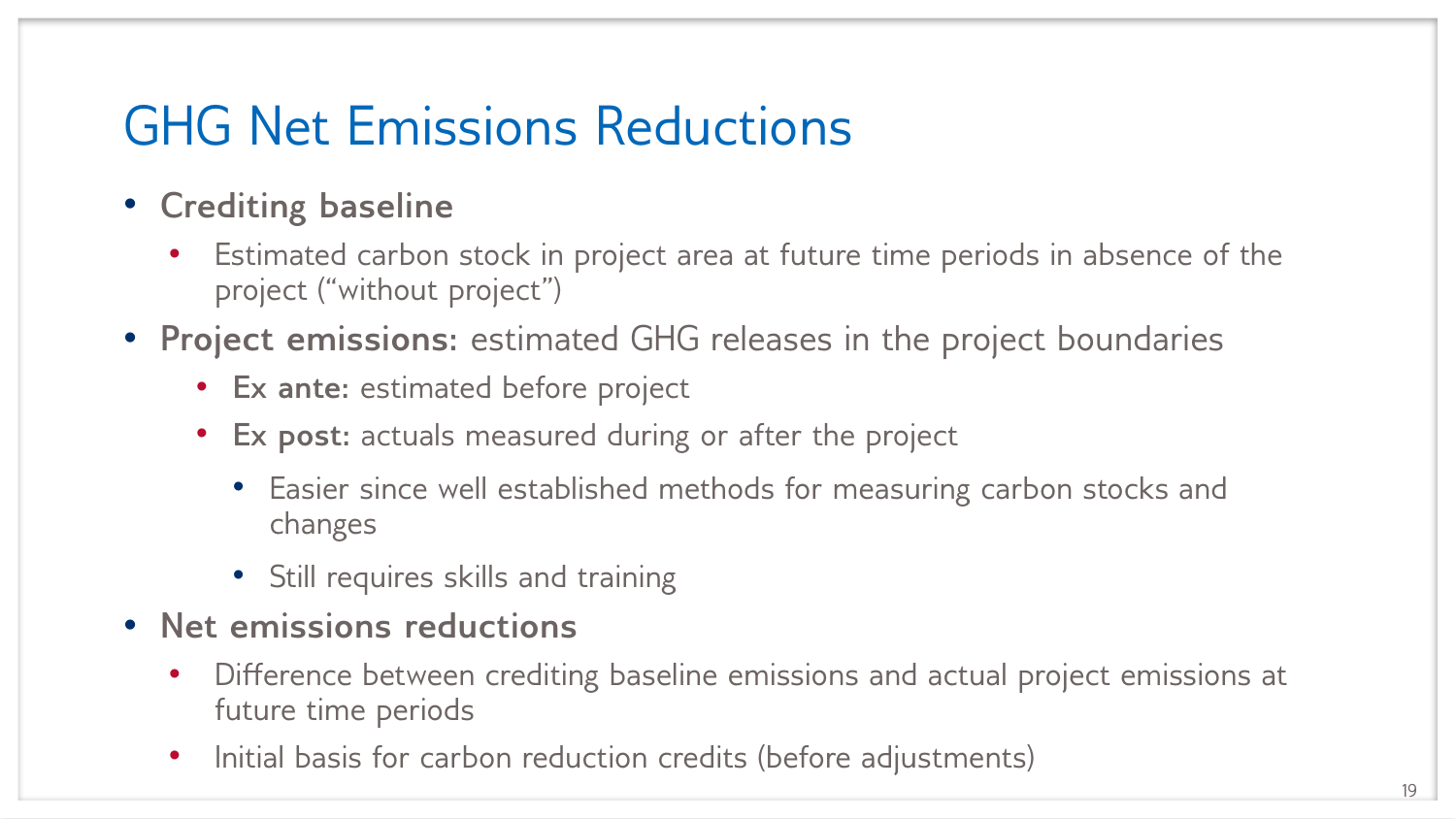

# GHG Net Emissions Reductions
Crediting baseline
Estimated carbon stock in project area at future time periods in absence of the project (“without project”)
Project emissions: estimated GHG releases in the project boundaries
Ex ante: estimated before project
Ex post: actuals measured during or after the project
Easier since well established methods for measuring carbon stocks and changes
Still requires skills and training
Net emissions reductions
Difference between crediting baseline emissions and actual project emissions at future time periods
Initial basis for carbon reduction credits (before adjustments)
19